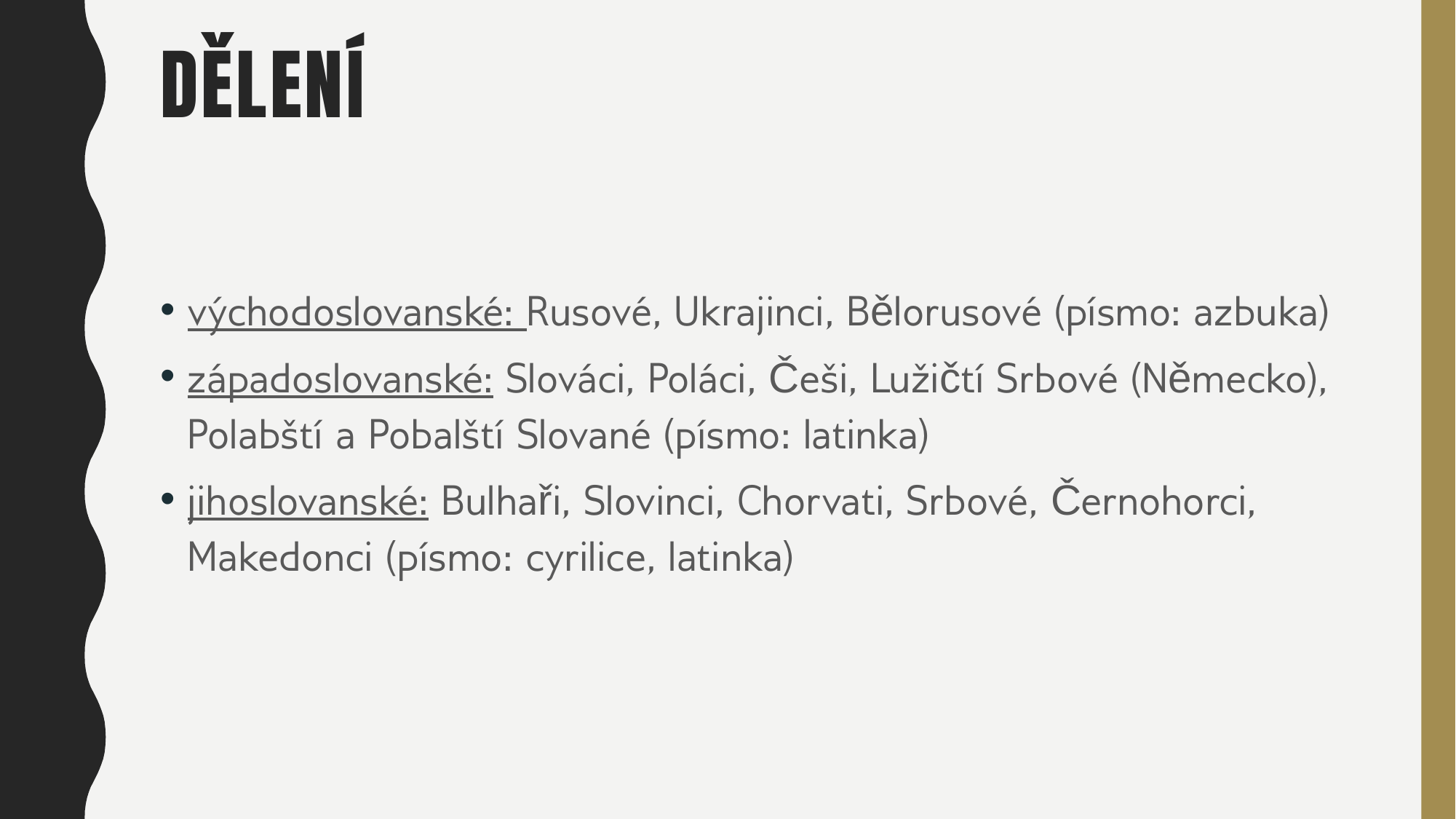

# dělení
východoslovanské: Rusové, Ukrajinci, Bělorusové (písmo: azbuka)
západoslovanské: Slováci, Poláci, Češi, Lužičtí Srbové (Německo), Polabští a Pobalští Slované (písmo: latinka)
jihoslovanské: Bulhaři, Slovinci, Chorvati, Srbové, Černohorci, Makedonci (písmo: cyrilice, latinka)